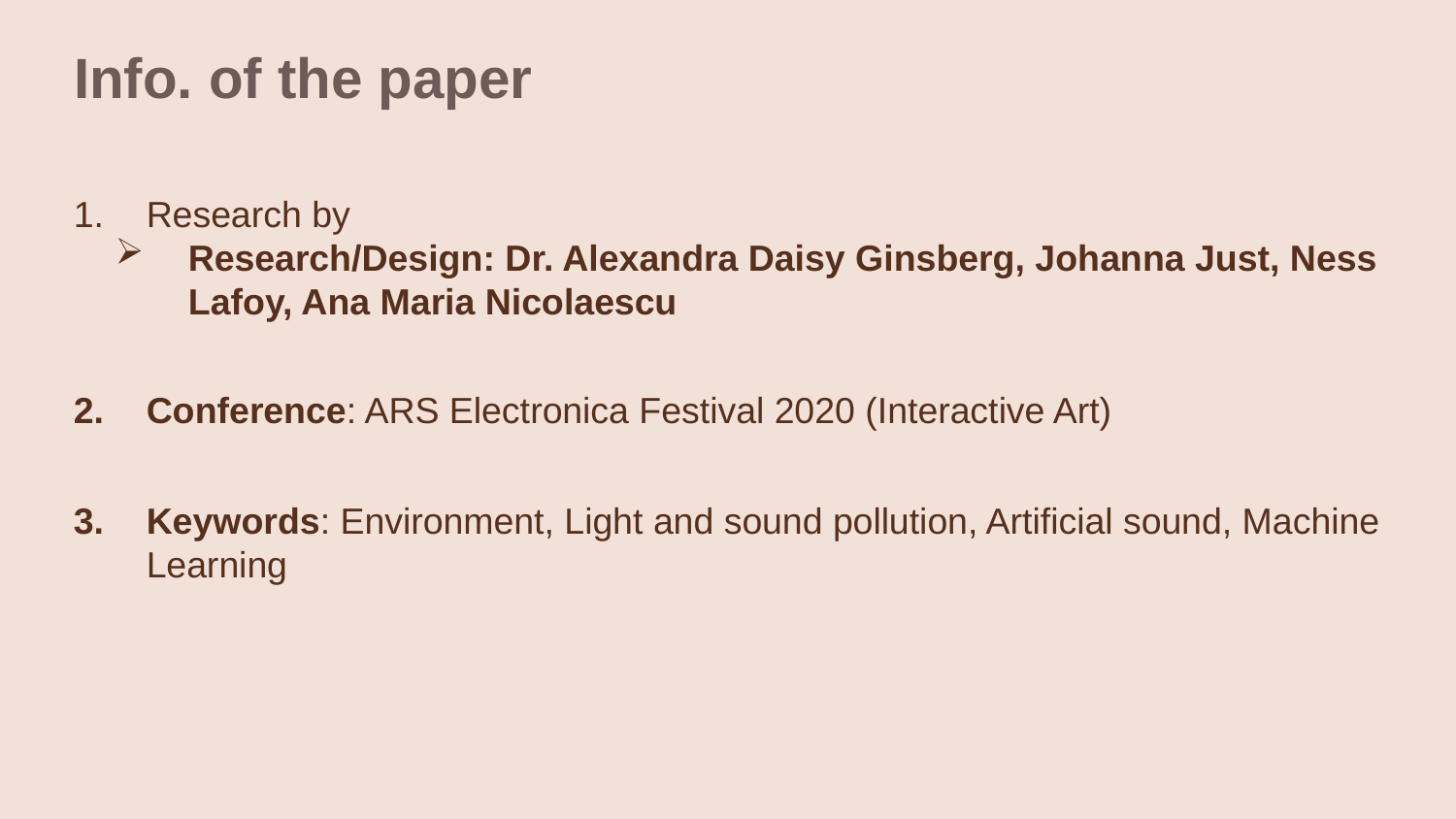

Info. of the paper
Research by
Research/Design: Dr. Alexandra Daisy Ginsberg, Johanna Just, Ness Lafoy, Ana Maria Nicolaescu
Conference: ARS Electronica Festival 2020 (Interactive Art)
Keywords: Environment, Light and sound pollution, Artificial sound, Machine Learning